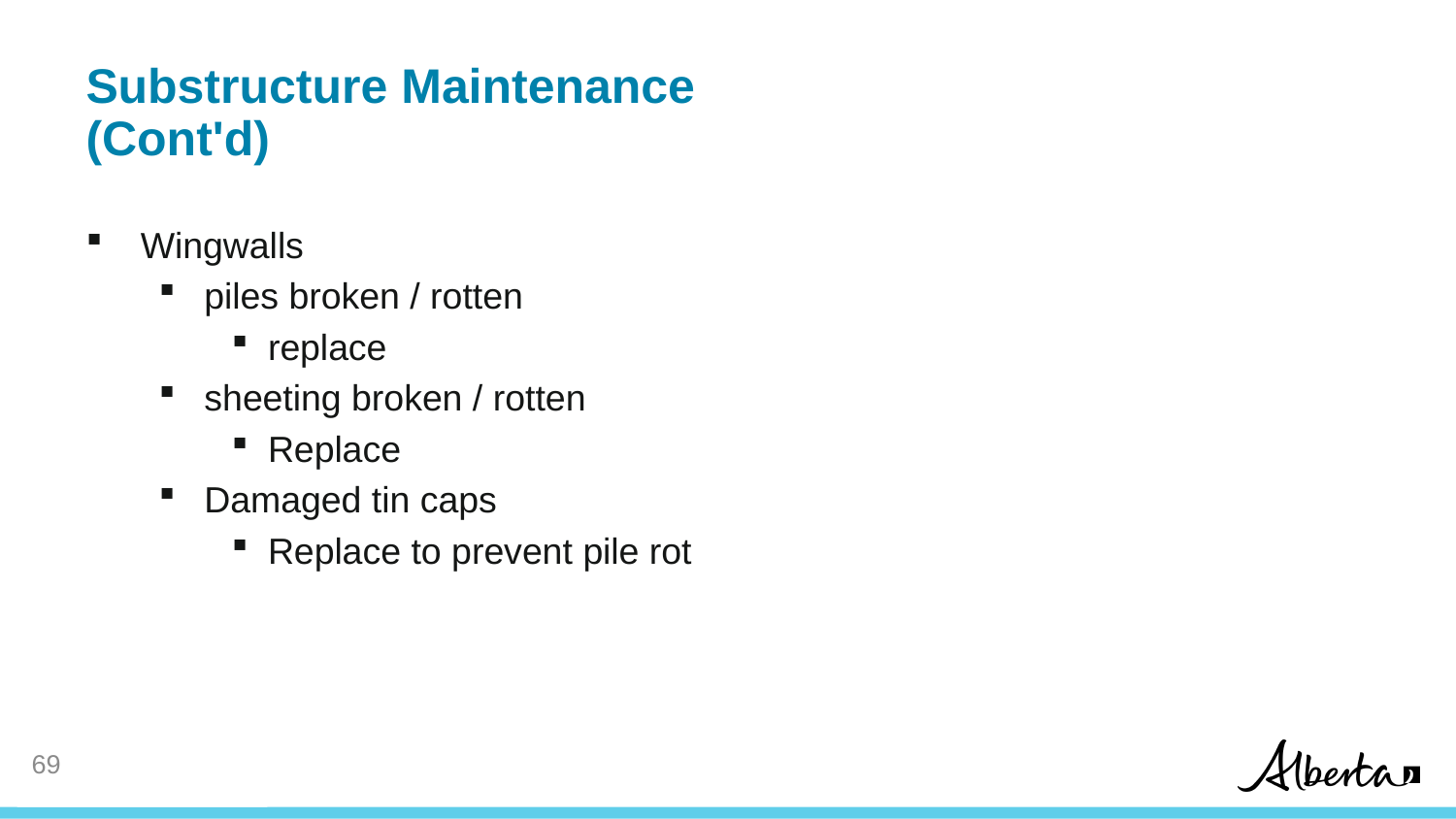

Substructure Maintenance
(Cont'd)
Wingwalls
piles broken / rotten
replace
sheeting broken / rotten
Replace
Damaged tin caps
Replace to prevent pile rot

69